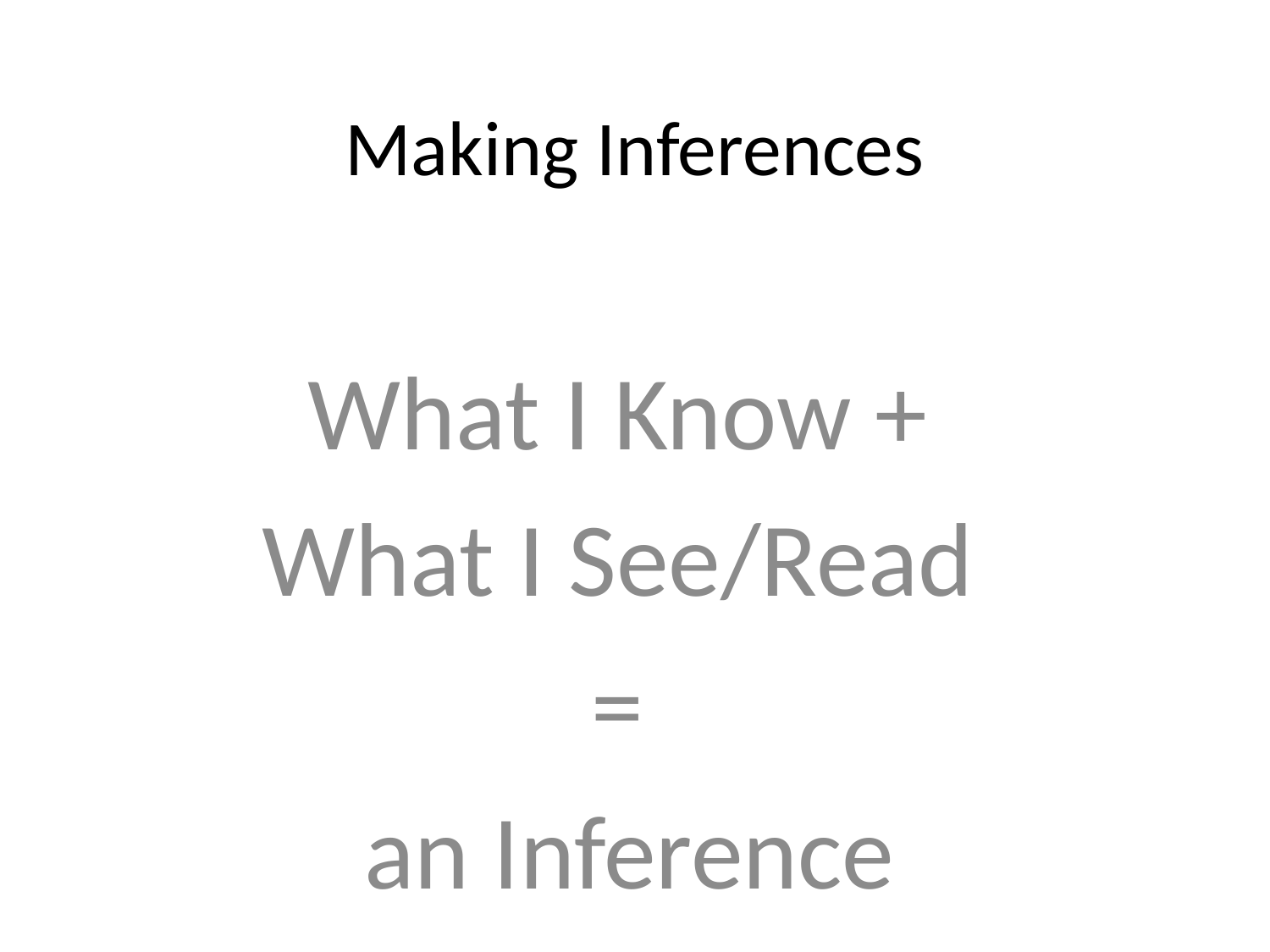

# Making Inferences
What I Know +
What I See/Read
=
an Inference